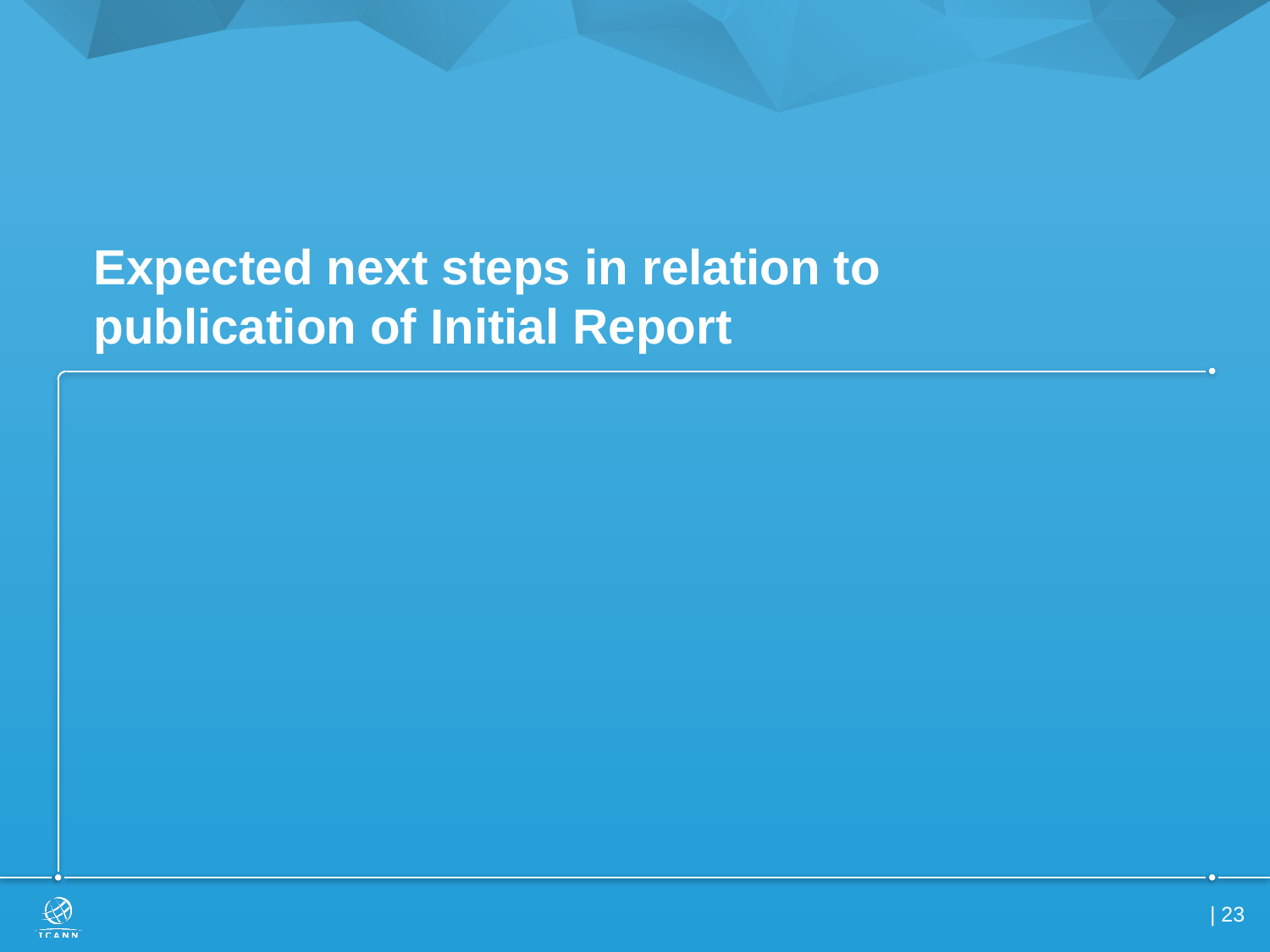

# Expected next steps in relation to publication of Initial Report